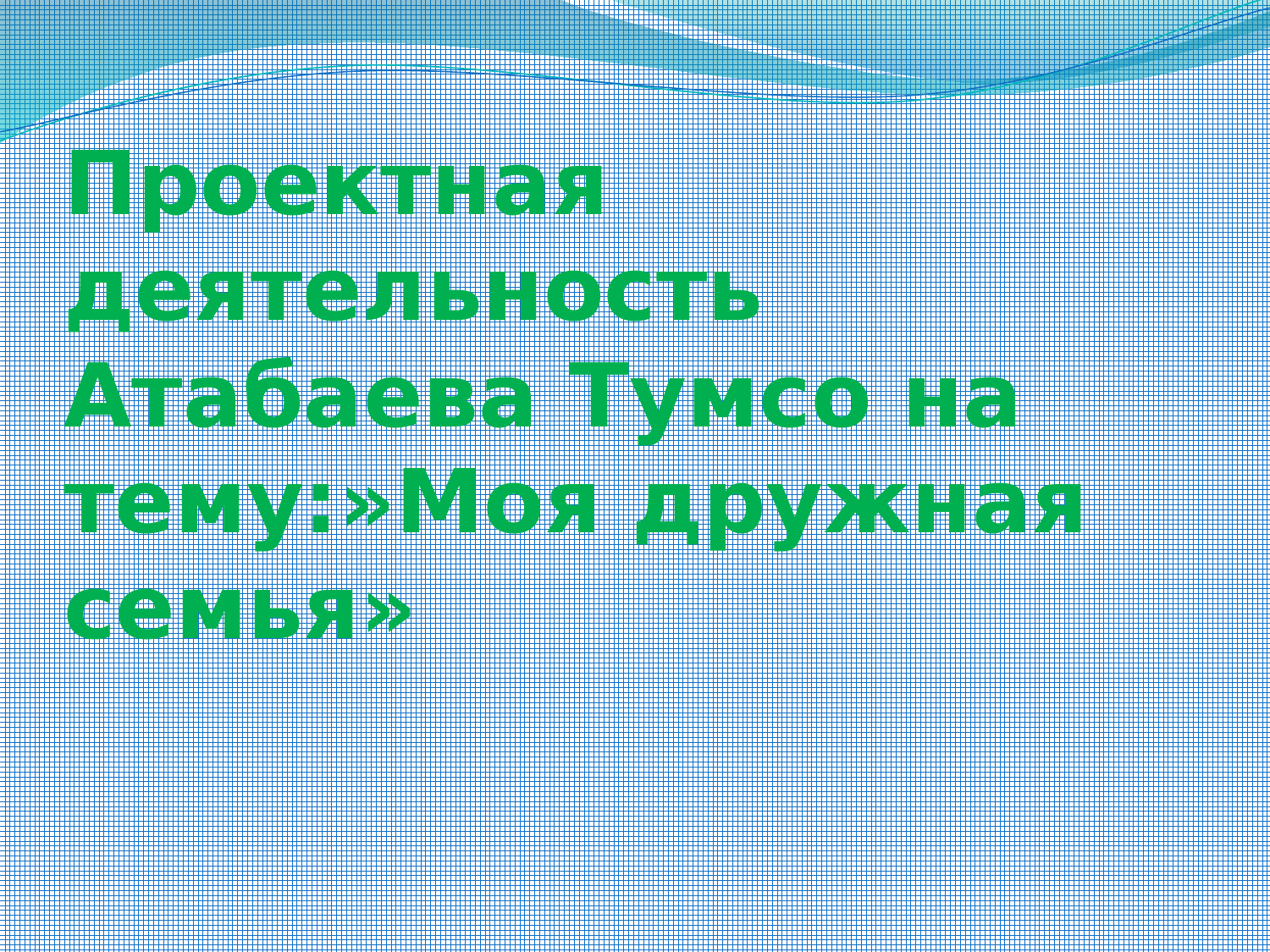

# Проектная деятельность Атабаева Тумсо на тему:»Моя дружная семья»